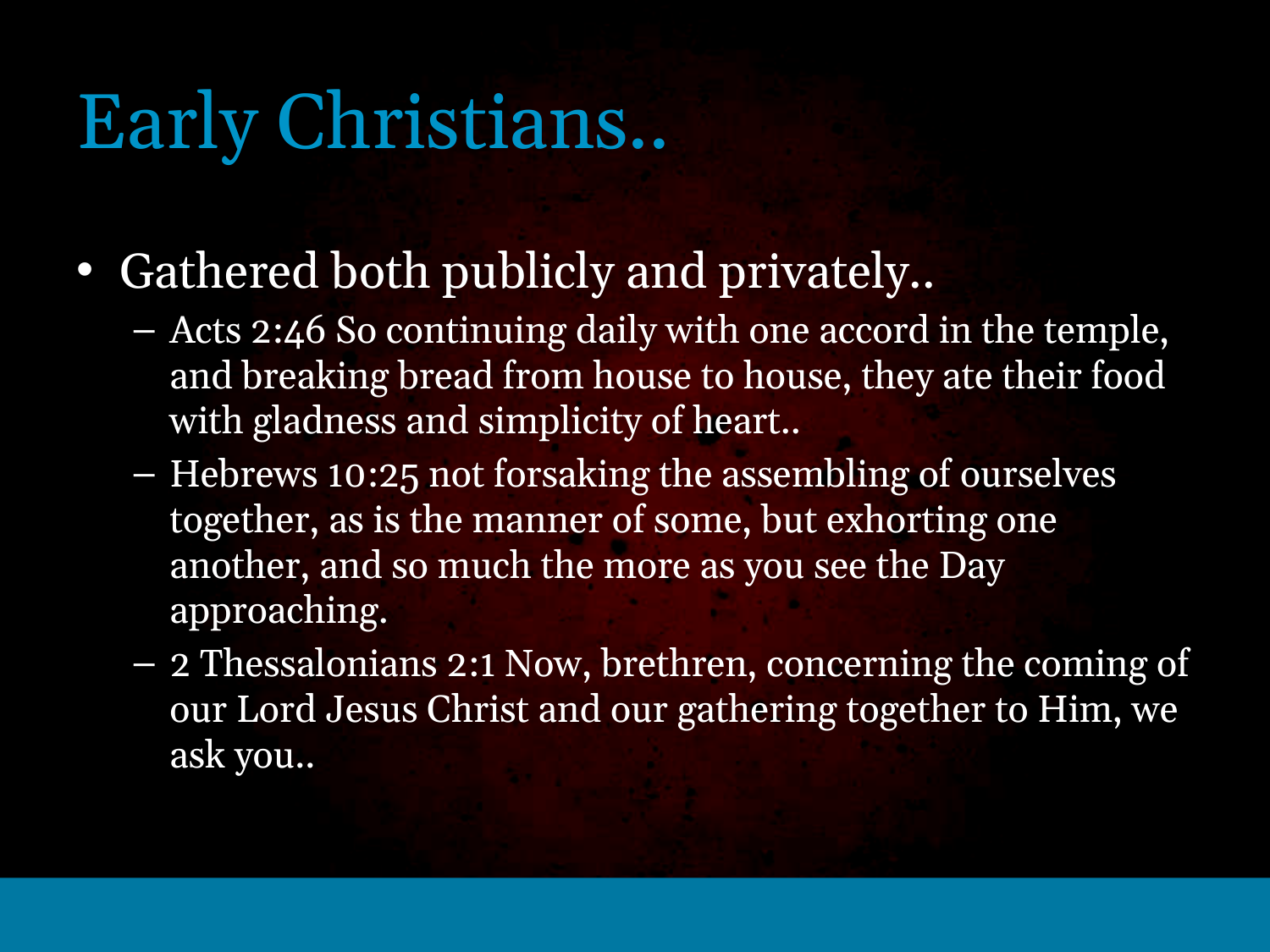

# Early Christians..
Gathered both publicly and privately..
Acts 2:46 So continuing daily with one accord in the temple, and breaking bread from house to house, they ate their food with gladness and simplicity of heart..
Hebrews 10:25 not forsaking the assembling of ourselves together, as is the manner of some, but exhorting one another, and so much the more as you see the Day approaching.
2 Thessalonians 2:1 Now, brethren, concerning the coming of our Lord Jesus Christ and our gathering together to Him, we ask you..